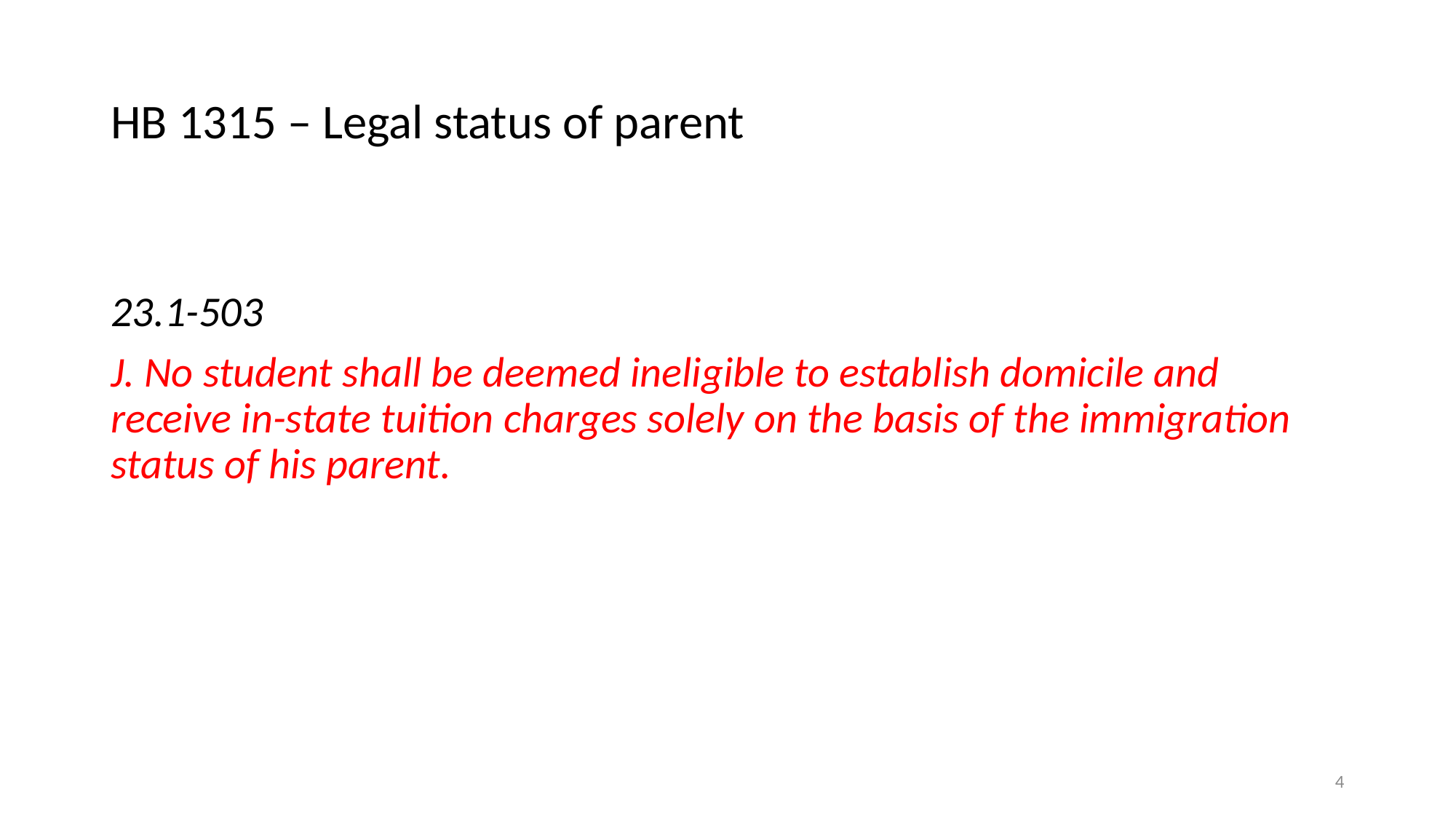

# HB 1315 – Legal status of parent

23.1-503
J. No student shall be deemed ineligible to establish domicile and receive in-state tuition charges solely on the basis of the immigration status of his parent.

4